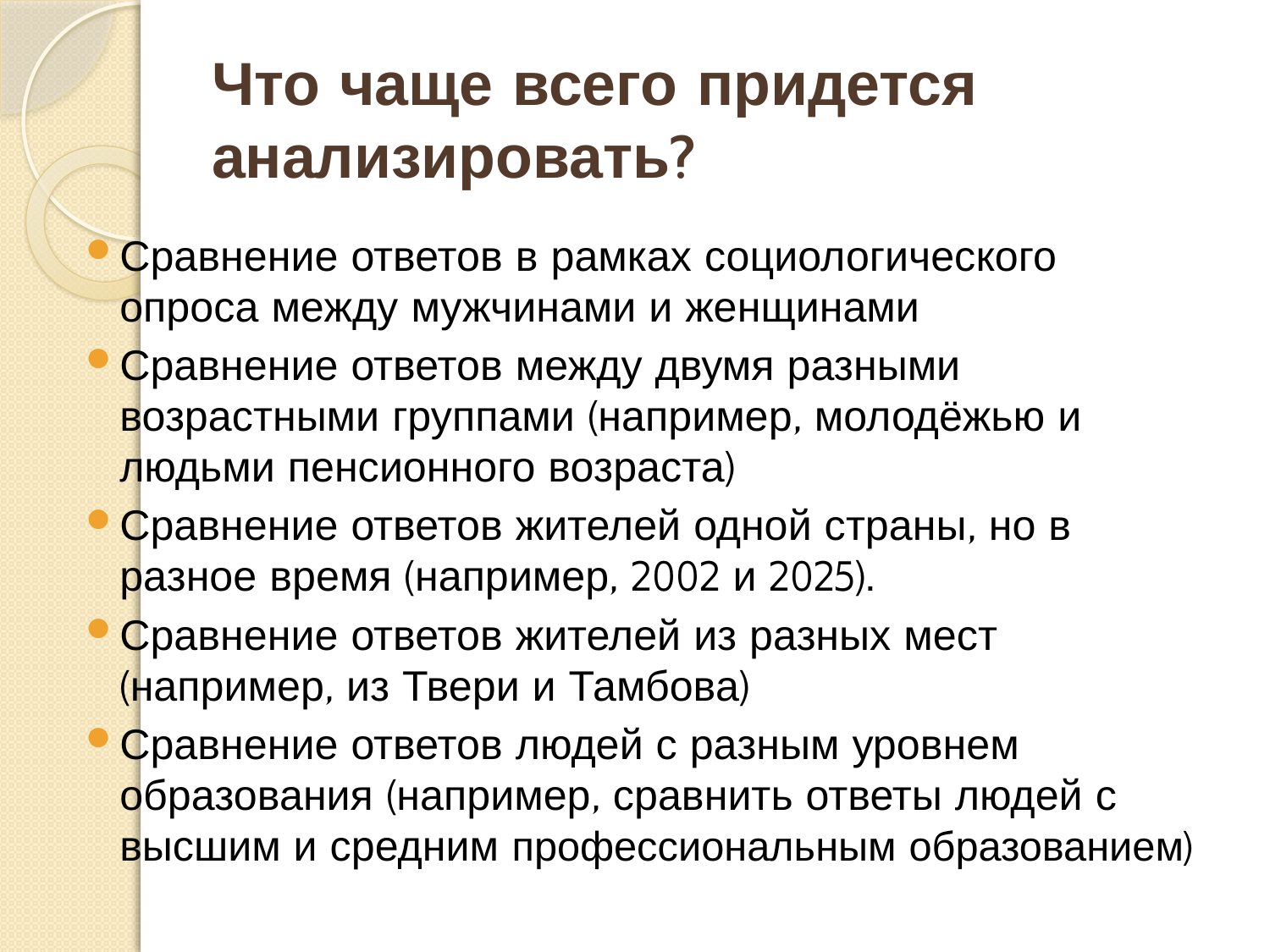

# Что чаще всего придется анализировать?
Сравнение ответов в рамках социологического опроса между мужчинами и женщинами
Сравнение ответов между двумя разными возрастными группами (например, молодёжью и людьми пенсионного возраста)
Сравнение ответов жителей одной страны, но в разное время (например, 2002 и 2025).
Сравнение ответов жителей из разных мест (например, из Твери и Тамбова)
Сравнение ответов людей с разным уровнем образования (например, сравнить ответы людей с высшим и средним профессиональным образованием)